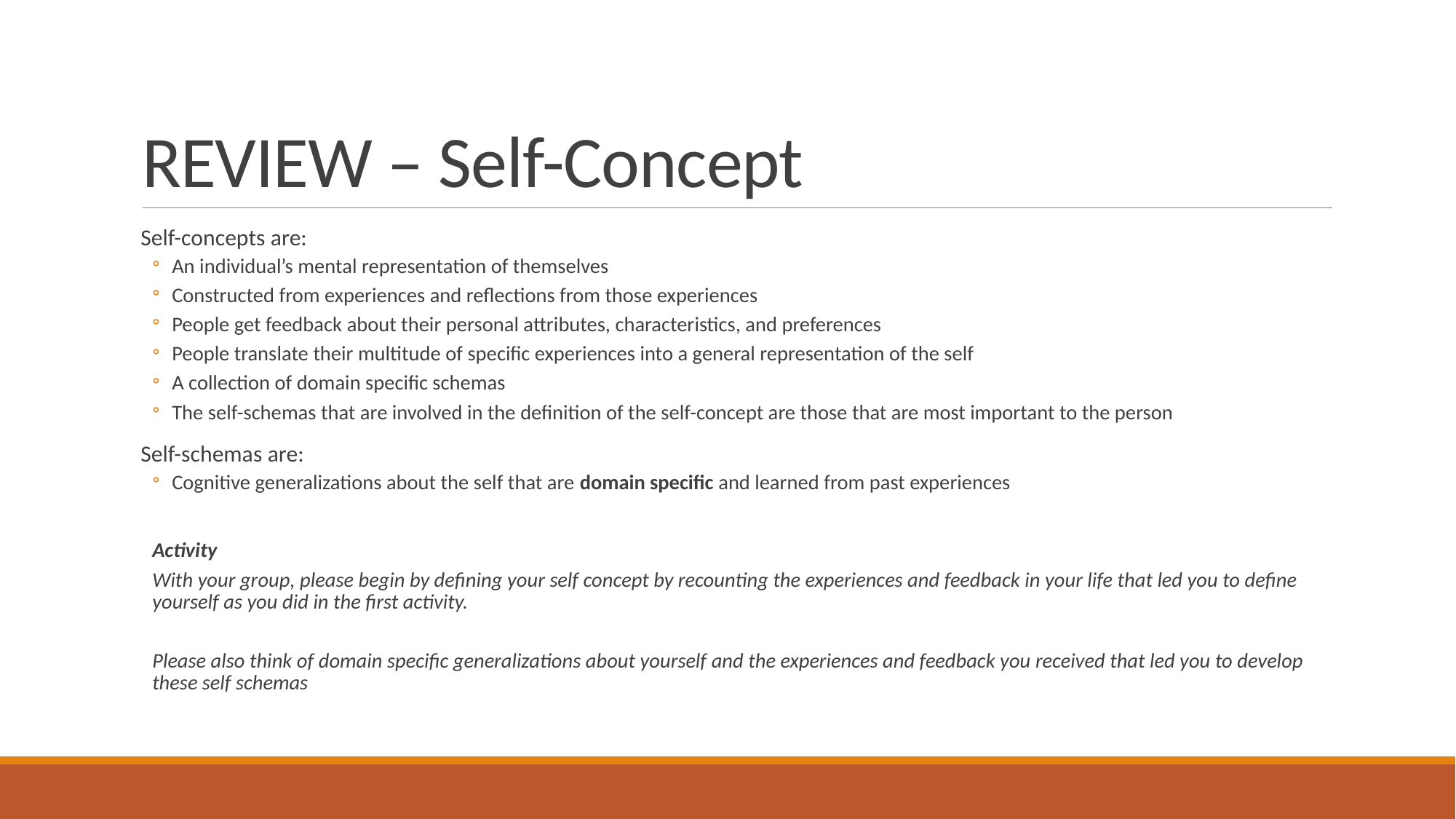

# REVIEW – Self-Concept
Self-concepts are:
An individual’s mental representation of themselves
Constructed from experiences and reflections from those experiences
People get feedback about their personal attributes, characteristics, and preferences
People translate their multitude of specific experiences into a general representation of the self
A collection of domain specific schemas
The self-schemas that are involved in the definition of the self-concept are those that are most important to the person
Self-schemas are:
Cognitive generalizations about the self that are domain specific and learned from past experiences

Activity
With your group, please begin by defining your self concept by recounting the experiences and feedback in your life that led you to define yourself as you did in the first activity.

Please also think of domain specific generalizations about yourself and the experiences and feedback you received that led you to develop these self schemas